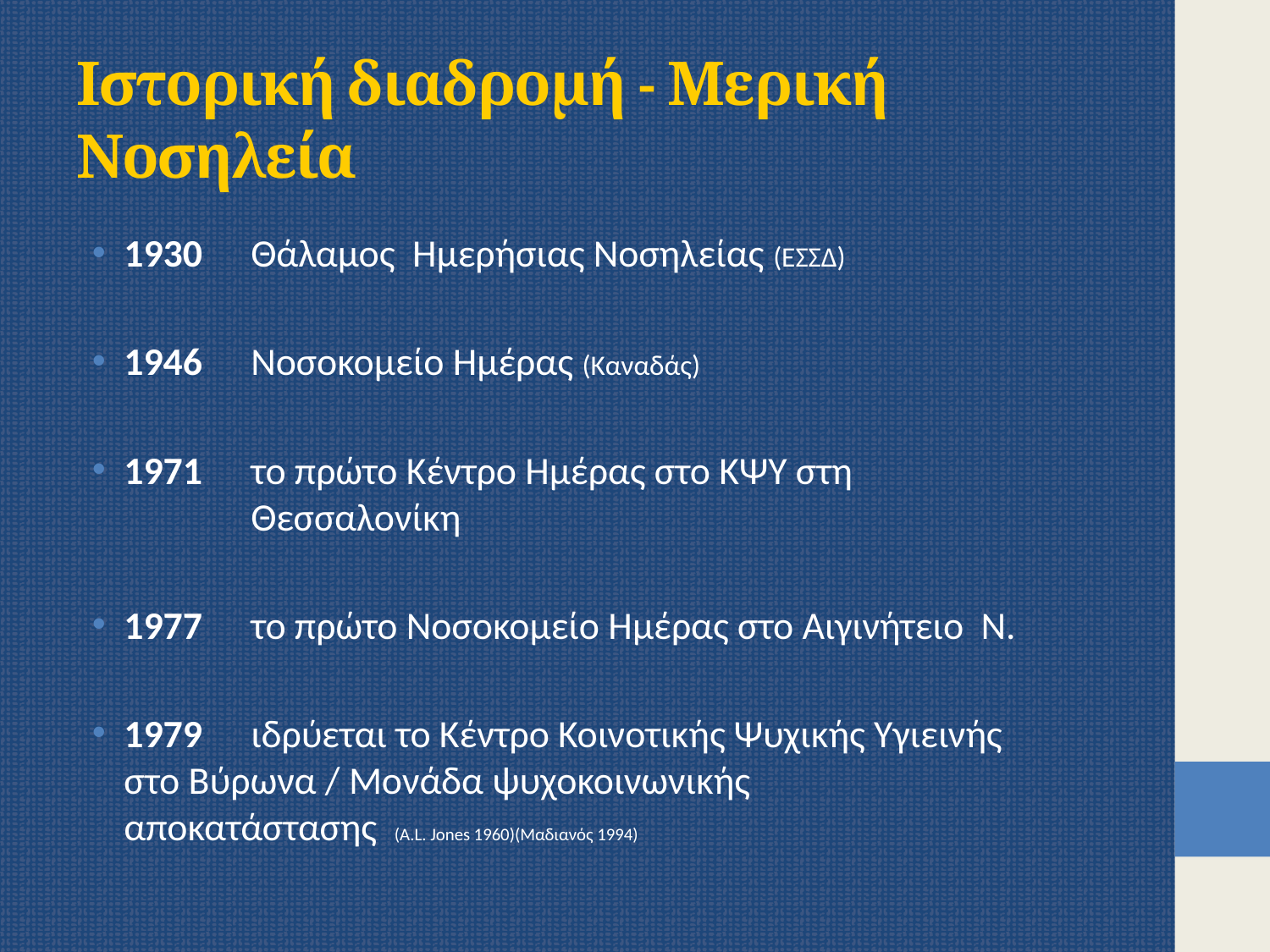

# Ιστορική διαδρομή - Μερική Νοσηλεία
1930 	Θάλαμος  Ημερήσιας Νοσηλείας (ΕΣΣΔ)

1946 	Νοσοκομείο Ημέρας (Καναδάς)

1971 	το πρώτο Κέντρο Ημέρας στο ΚΨΥ στη 				Θεσσαλονίκη

1977 	το πρώτο Νοσοκομείο Ημέρας στο Αιγινήτειο  Ν.

1979 	ιδρύεται το Κέντρο Κοινοτικής Ψυχικής Υγιεινής 		στο Βύρωνα / Μονάδα ψυχοκοινωνικής 			αποκατάστασης  (A.L. Jones 1960)(Μαδιανός 1994)